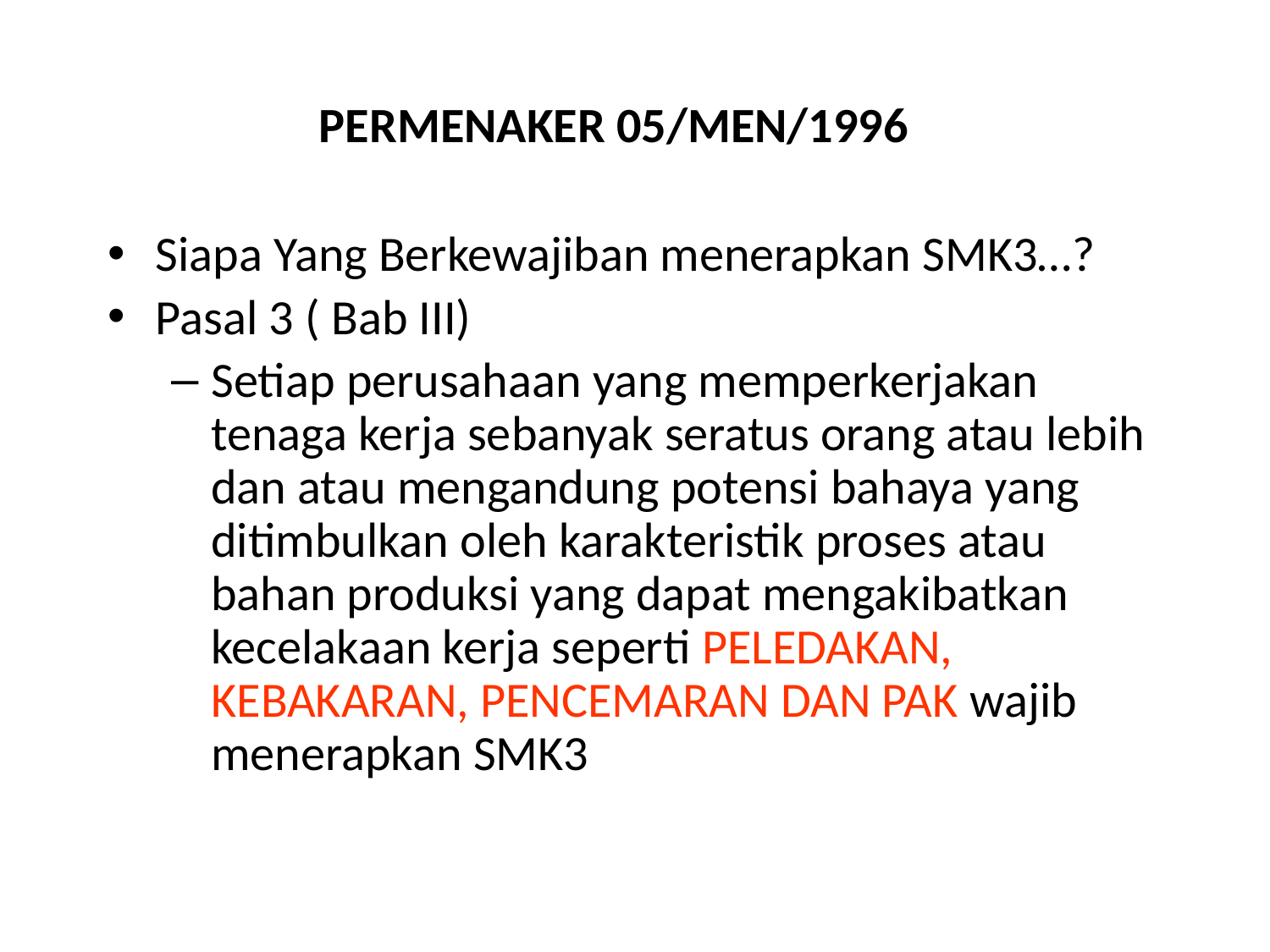

# PERMENAKER 05/MEN/1996
Siapa Yang Berkewajiban menerapkan SMK3…?
Pasal 3 ( Bab III)
Setiap perusahaan yang memperkerjakan tenaga kerja sebanyak seratus orang atau lebih dan atau mengandung potensi bahaya yang ditimbulkan oleh karakteristik proses atau bahan produksi yang dapat mengakibatkan kecelakaan kerja seperti PELEDAKAN, KEBAKARAN, PENCEMARAN DAN PAK wajib menerapkan SMK3